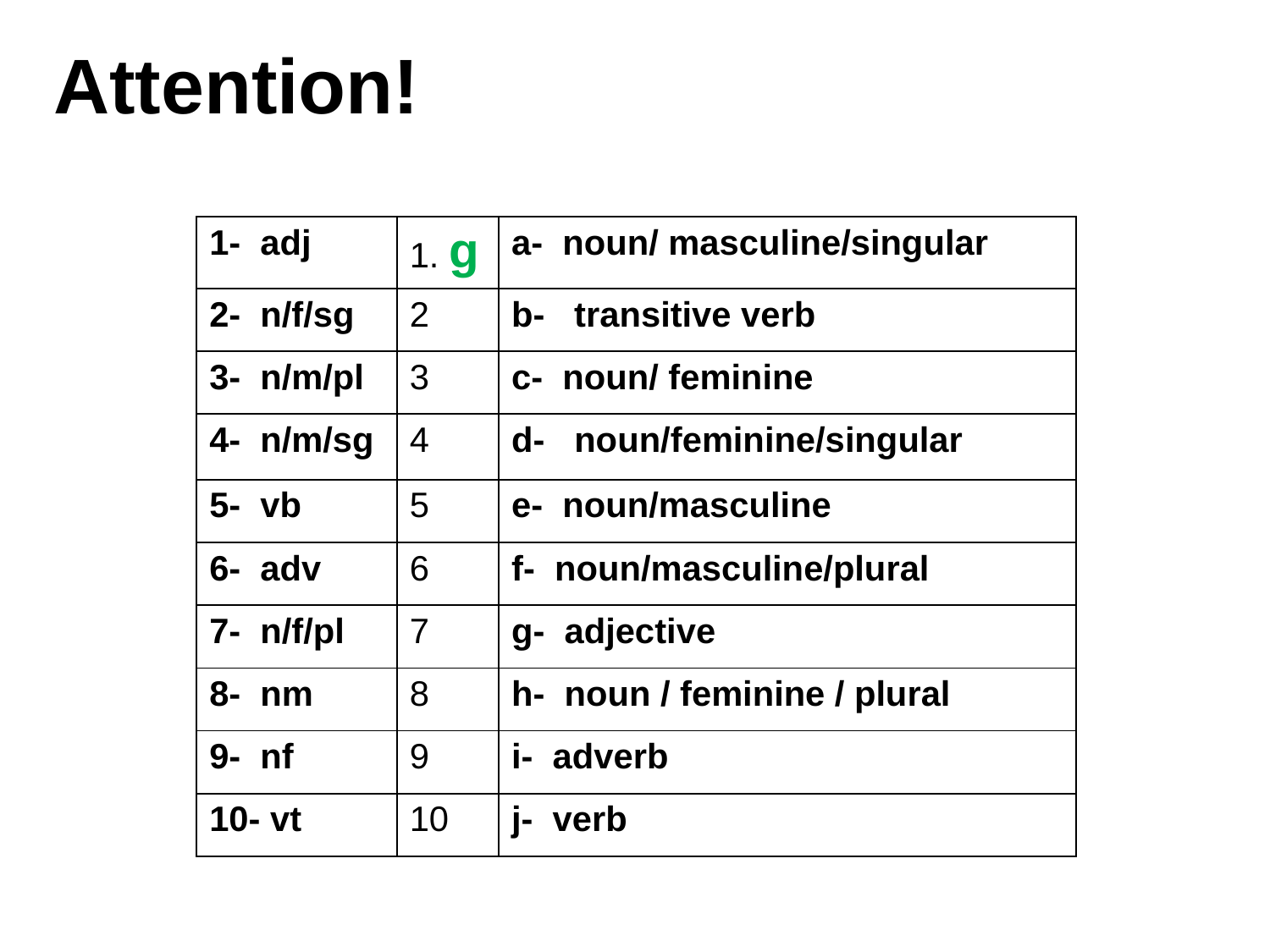

Attention!
| 1- adj | 1. g | a- noun/ masculine/singular |
| --- | --- | --- |
| 2- n/f/sg | 2 | b- transitive verb |
| 3- n/m/pl | 3 | c- noun/ feminine |
| 4- n/m/sg | 4 | d- noun/feminine/singular |
| 5- vb | 5 | e- noun/masculine |
| 6- adv | 6 | f- noun/masculine/plural |
| 7- n/f/pl | 7 | g- adjective |
| 8- nm | 8 | h- noun / feminine / plural |
| 9- nf | 9 | i- adverb |
| 10- vt | 10 | j- verb |